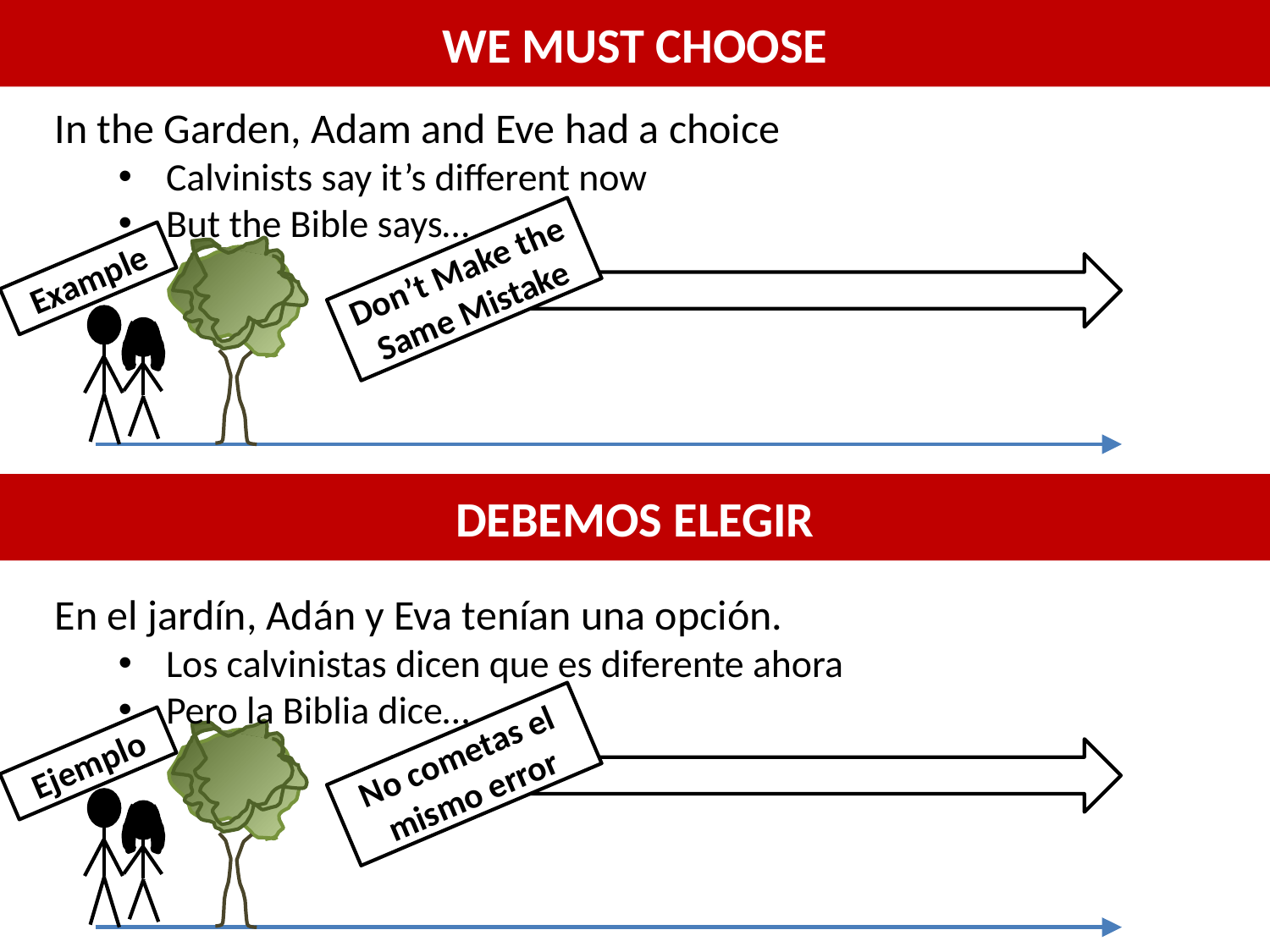

WE MUST CHOOSE
In the Garden, Adam and Eve had a choice
Calvinists say it’s different now
But the Bible says…

Don’t Make the Same Mistake
Example

DEBEMOS ELEGIR
En el jardín, Adán y Eva tenían una opción.
Los calvinistas dicen que es diferente ahora
Pero la Biblia dice…

No cometas el mismo error
Ejemplo